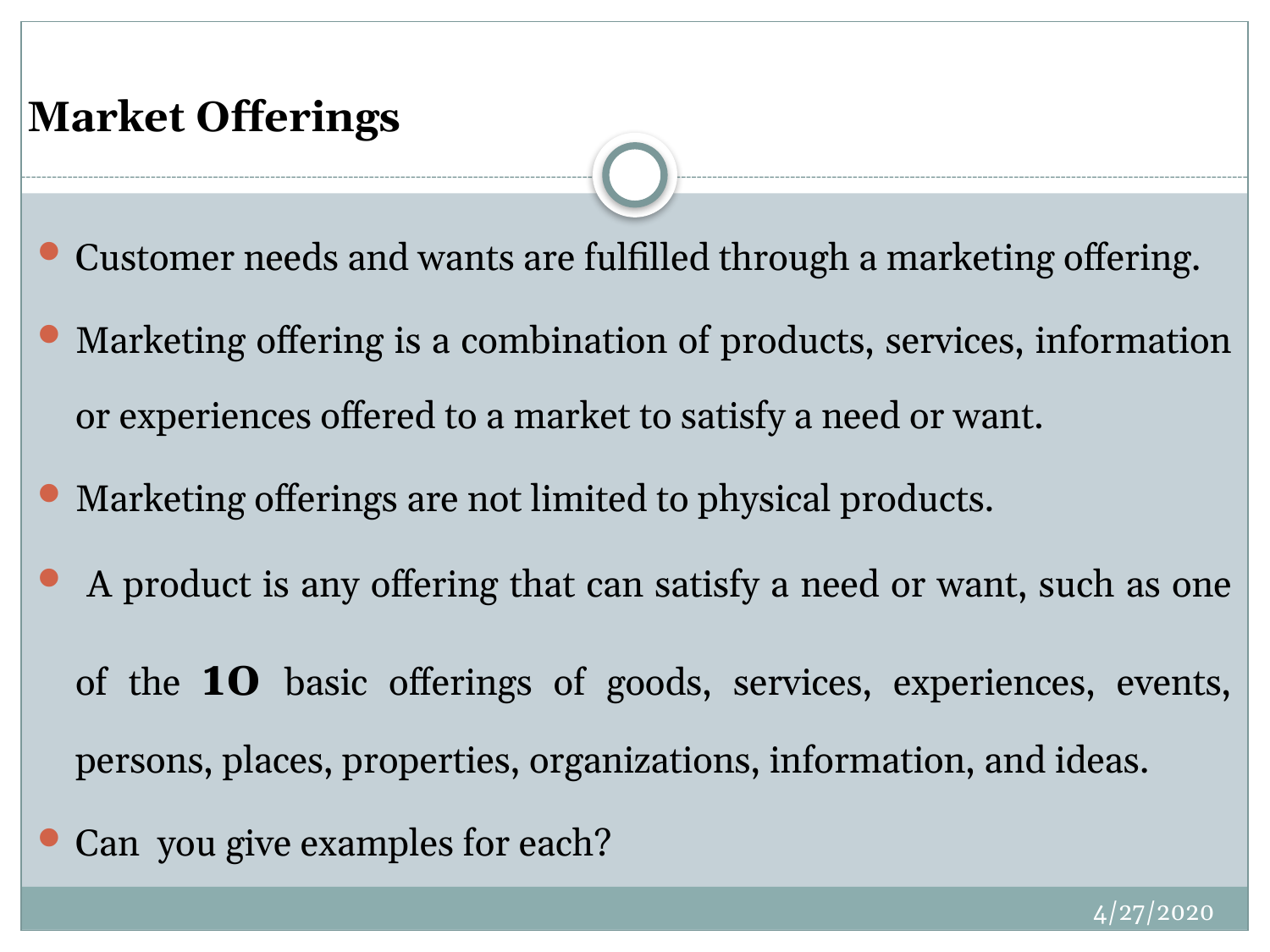

# Market Offerings
Customer needs and wants are fulfilled through a marketing offering.
Marketing offering is a combination of products, services, information or experiences offered to a market to satisfy a need or want.
Marketing offerings are not limited to physical products.
 A product is any offering that can satisfy a need or want, such as one of the 10 basic offerings of goods, services, experiences, events, persons, places, properties, organizations, information, and ideas.
Can  you give examples for each?

4/27/2020